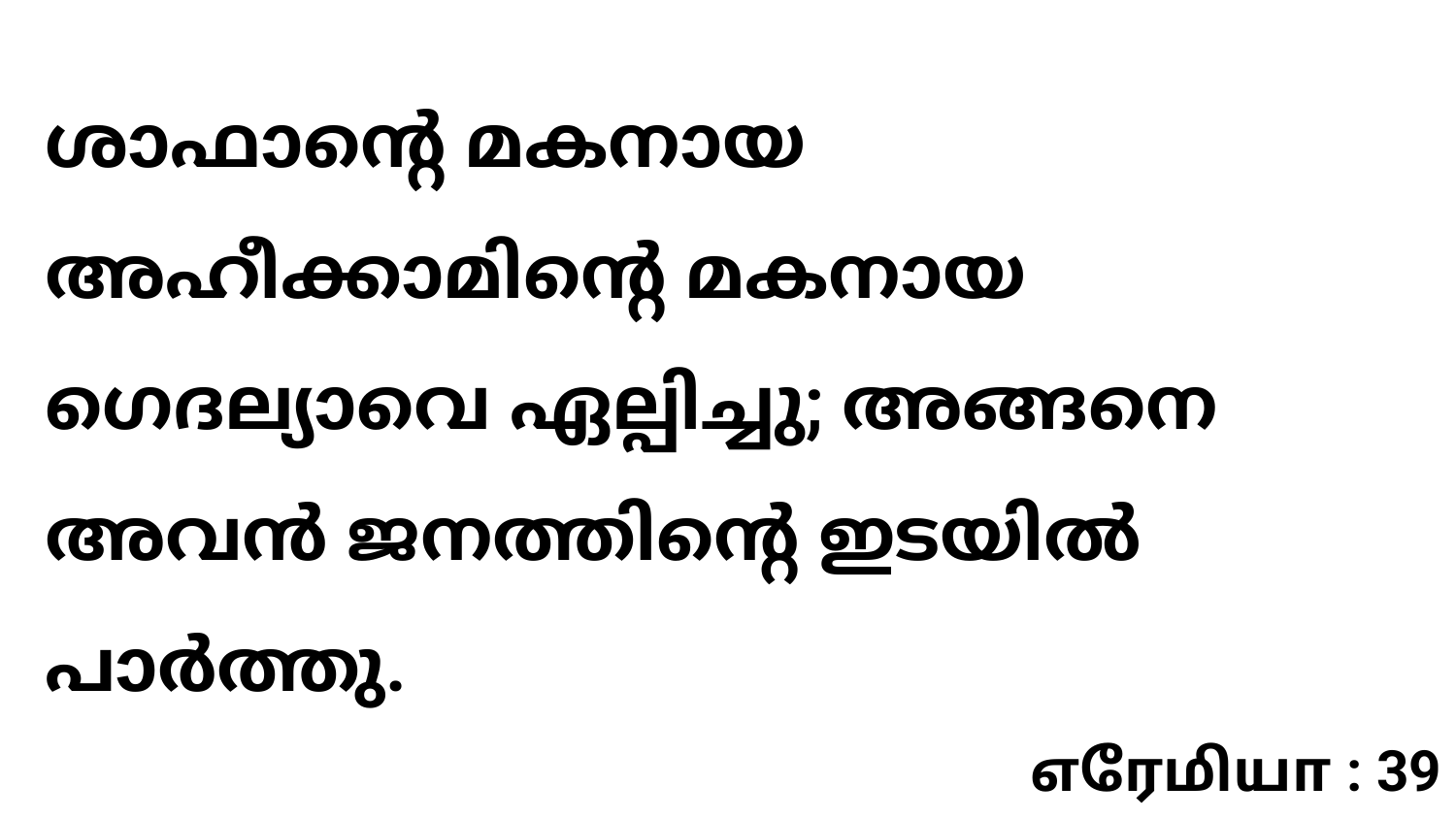

ശാഫാന്റെ മകനായ അഹീക്കാമിന്റെ മകനായ ഗെദല്യാവെ ഏല്പിച്ചു; അങ്ങനെ അവൻ ജനത്തിന്റെ ഇടയിൽ പാർത്തു.
எரேமியா : 39